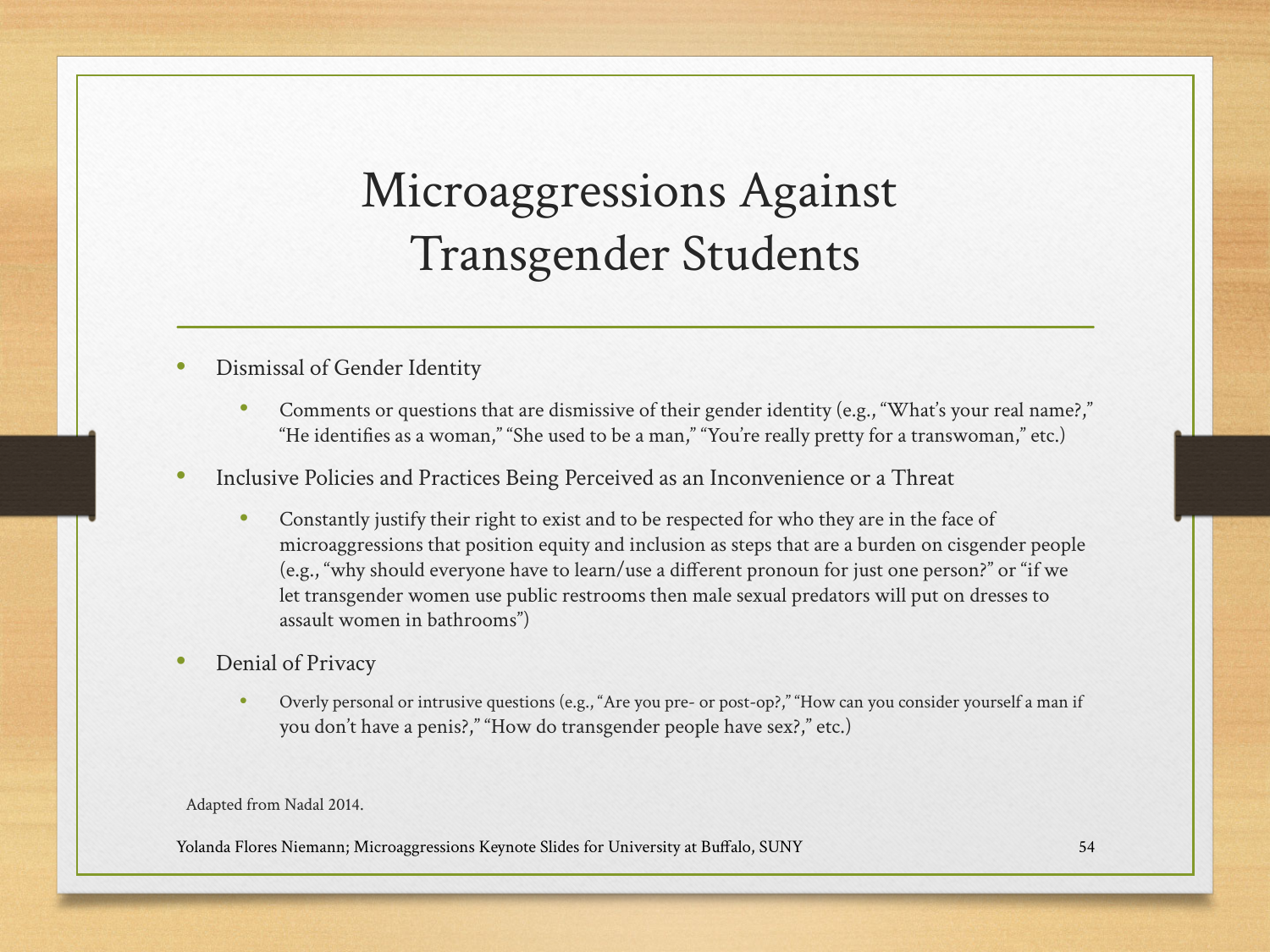

# Microaggressions Against Transgender Students
Dismissal of Gender Identity
Comments or questions that are dismissive of their gender identity (e.g., “What’s your real name?,” “He identifies as a woman,” “She used to be a man,” “You’re really pretty for a transwoman,” etc.)
Inclusive Policies and Practices Being Perceived as an Inconvenience or a Threat
Constantly justify their right to exist and to be respected for who they are in the face of microaggressions that position equity and inclusion as steps that are a burden on cisgender people (e.g., “why should everyone have to learn/use a different pronoun for just one person?” or “if we let transgender women use public restrooms then male sexual predators will put on dresses to assault women in bathrooms”)
Denial of Privacy
Overly personal or intrusive questions (e.g., “Are you pre- or post-op?,” “How can you consider yourself a man if you don’t have a penis?,” “How do transgender people have sex?,” etc.)

Adapted from Nadal 2014.
Yolanda Flores Niemann; Microaggressions Keynote Slides for University at Buffalo, SUNY
54